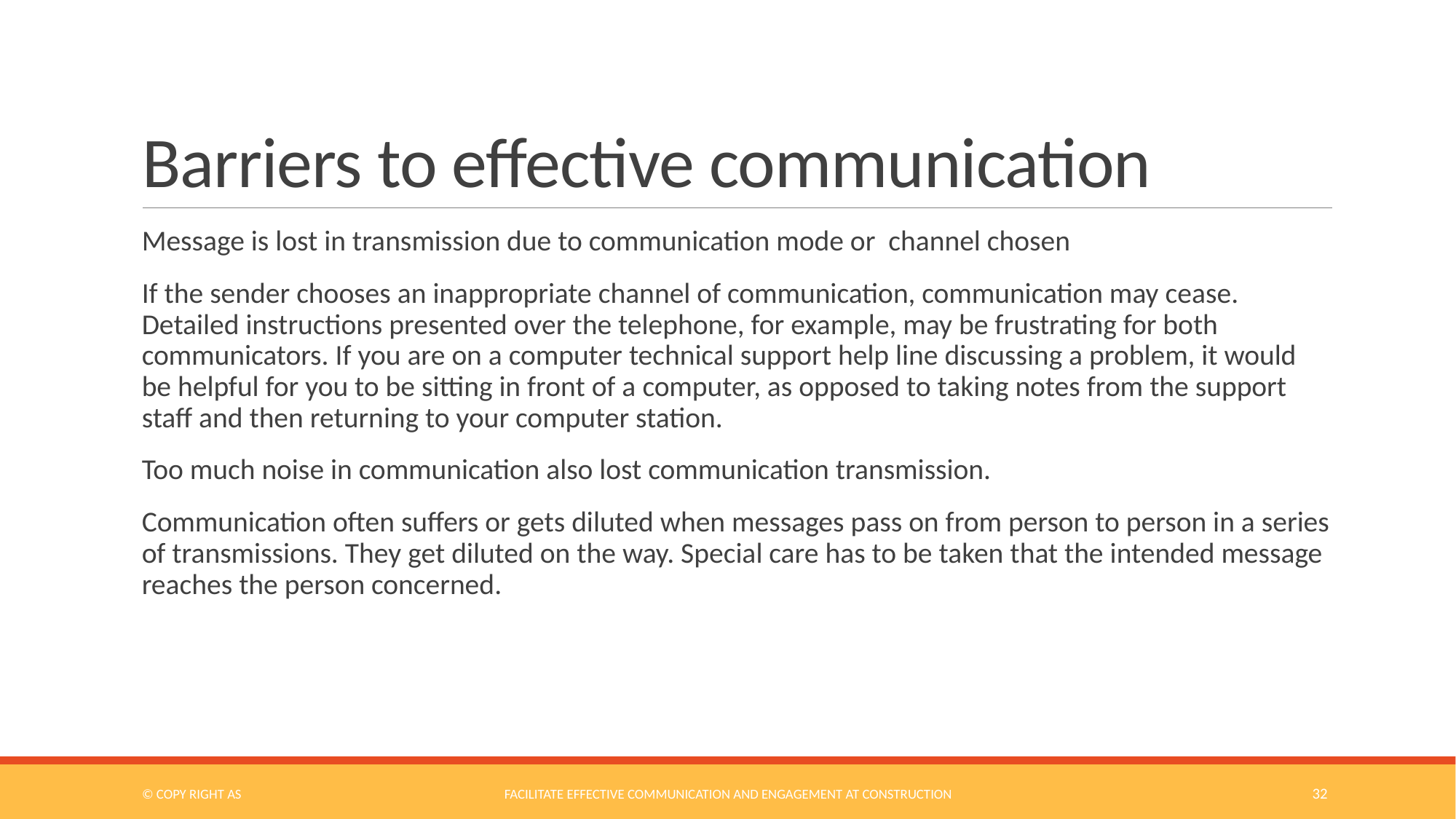

# Barriers to effective communication
Message is lost in transmission due to communication mode or  channel chosen
If the sender chooses an inappropriate channel of communication, communication may cease. Detailed instructions presented over the telephone, for example, may be frustrating for both communicators. If you are on a computer technical support help line discussing a problem, it would be helpful for you to be sitting in front of a computer, as opposed to taking notes from the support staff and then returning to your computer station.
Too much noise in communication also lost communication transmission.
Communication often suffers or gets diluted when messages pass on from person to person in a series of transmissions. They get diluted on the way. Special care has to be taken that the intended message reaches the person concerned.
© COPY RIGHT AS
Facilitate Effective Communication and Engagement at Construction
32